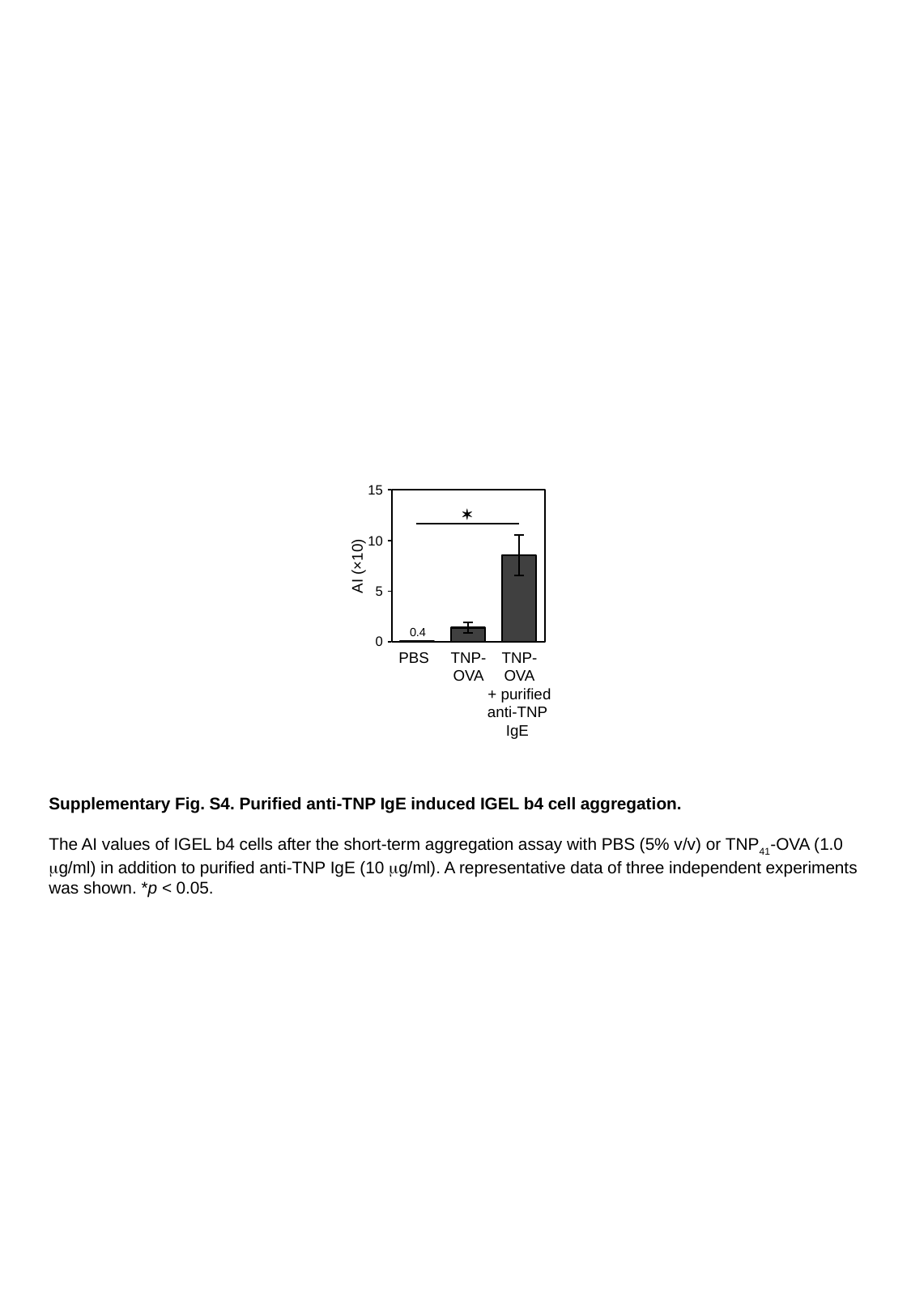

15

### Chart

| Category |  |
|---|---|
| RPMI | 0.3703703703703704 |
| RPMI | 13.703703703703704 |
| a-TNP IgE (10µg/ml) | 85.55555555555556 |
∗
10
AI (×10)
5
0.4
0
PBS
TNP-OVA
TNP-
OVA
+ purified
anti-TNP  IgE
Supplementary Fig. S4. Purified anti-TNP IgE induced IGEL b4 cell aggregation.

The AI values of IGEL b4 cells after the short-term aggregation assay with PBS (5% v/v) or TNP41-OVA (1.0 μg/ml) in addition to purified anti-TNP IgE (10 μg/ml). A representative data of three independent experiments was shown. *p < 0.05.